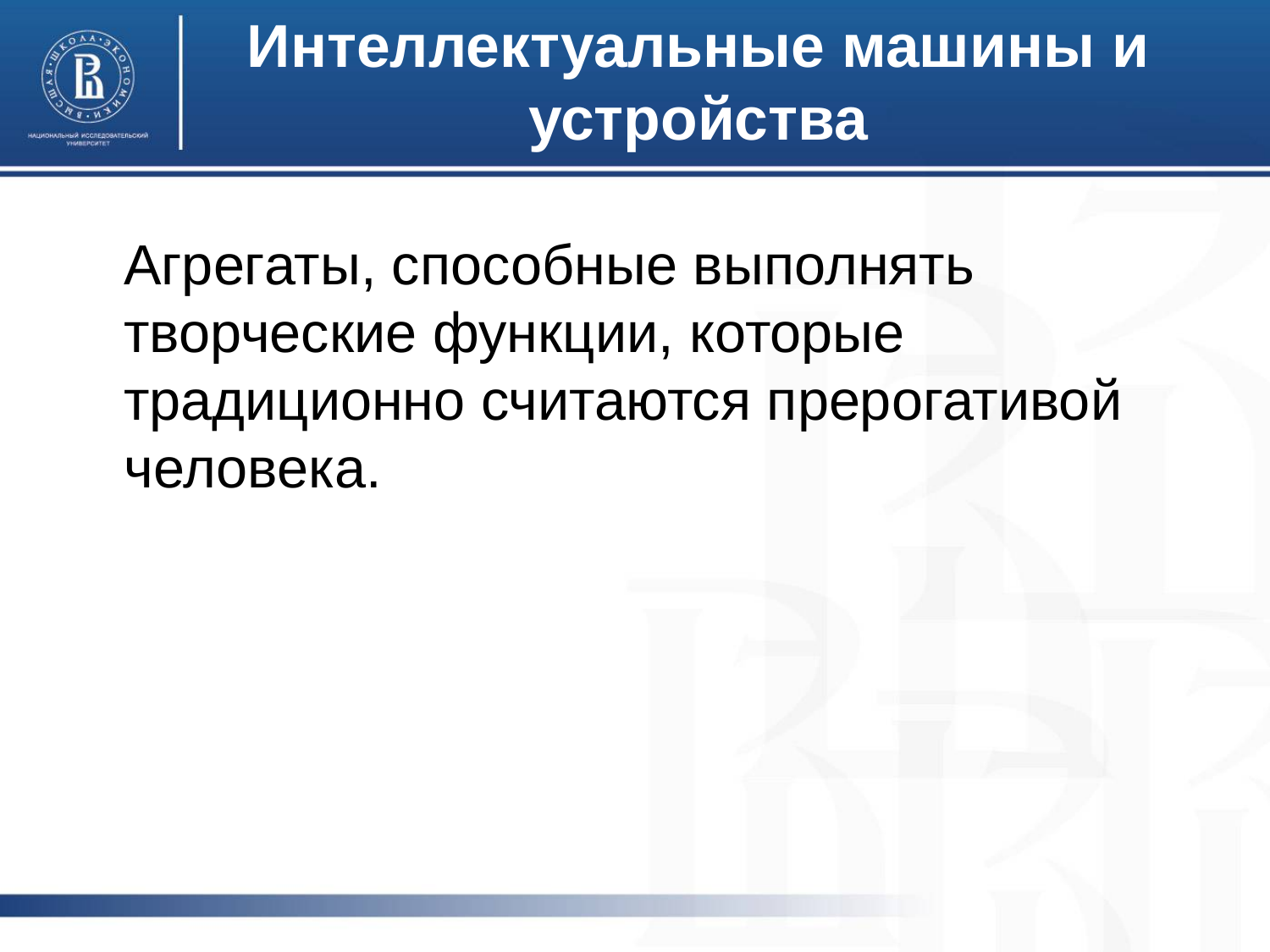

# Интеллектуальные машины и устройства
Агрегаты, способные выполнять творческие функции, которые традиционно считаются прерогативой человека.